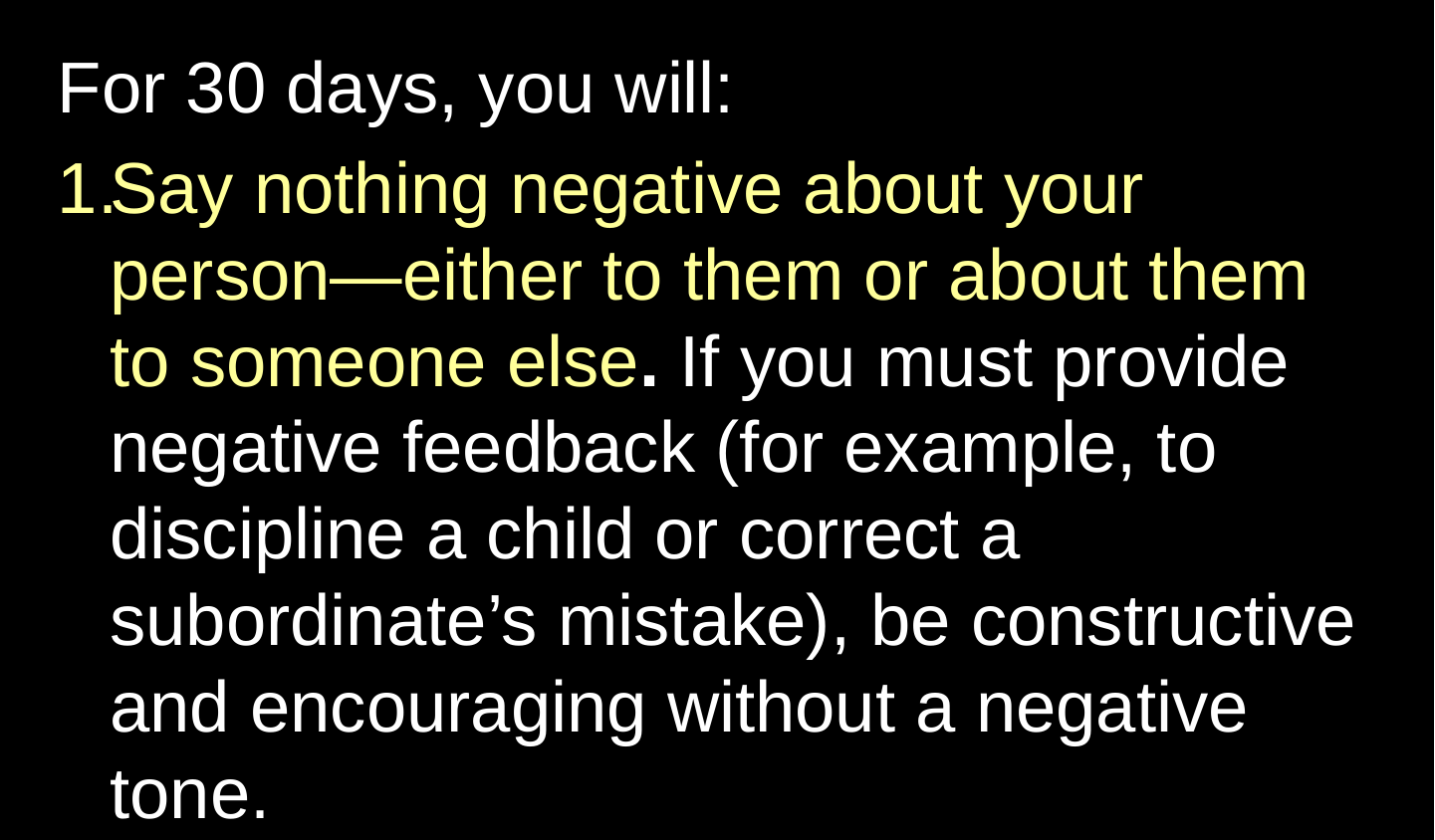

For 30 days, you will:
Say nothing negative about your person—either to them or about them to someone else. If you must provide negative feedback (for example, to discipline a child or correct a subordinate’s mistake), be constructive and encouraging without a negative tone.